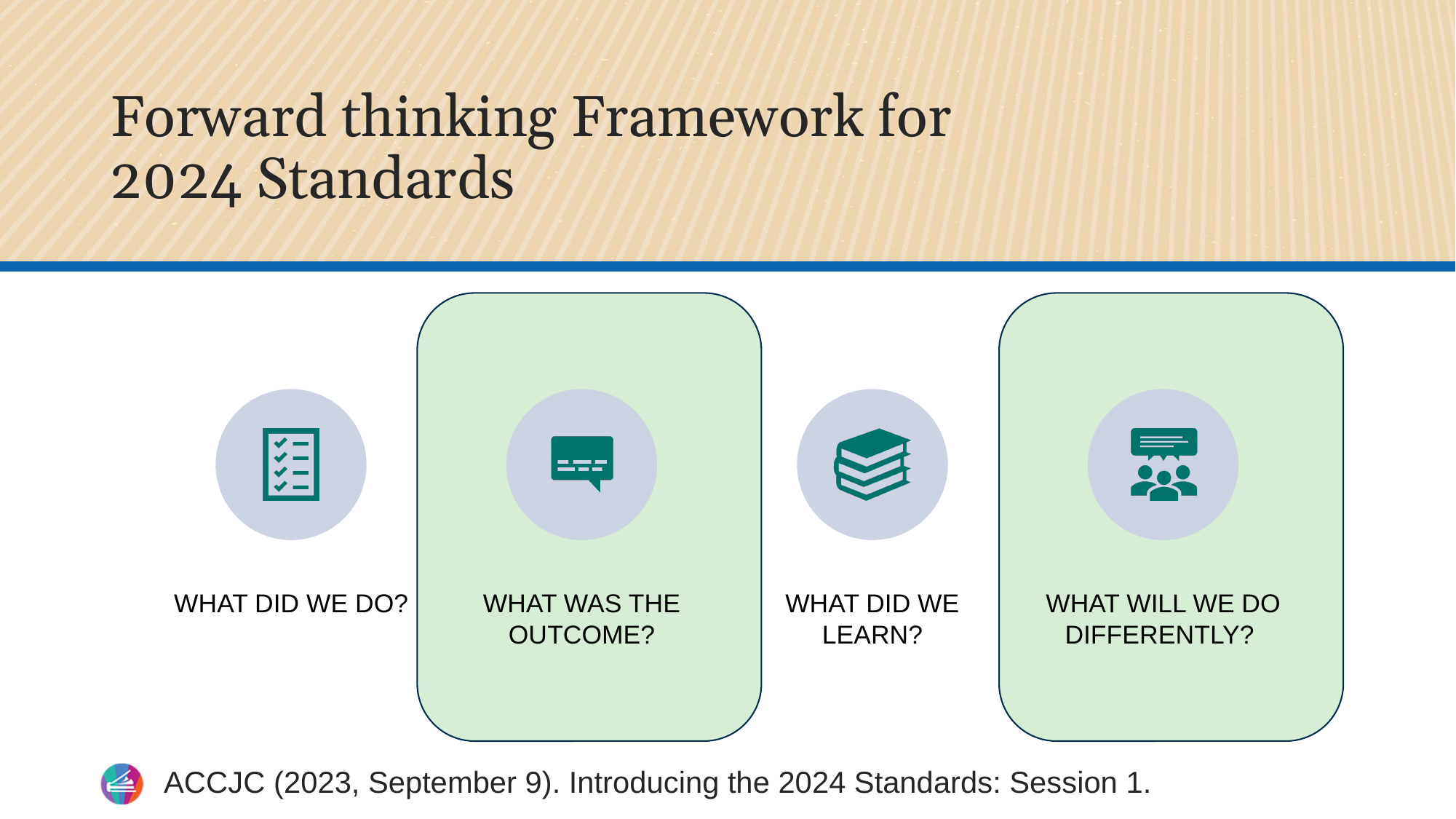

# Forward thinking Framework for 2024 Standards

What did we do?
What was the outcome?
What did we learn?
What will we do differently?
ACCJC (2023, September 9). Introducing the 2024 Standards: Session 1.